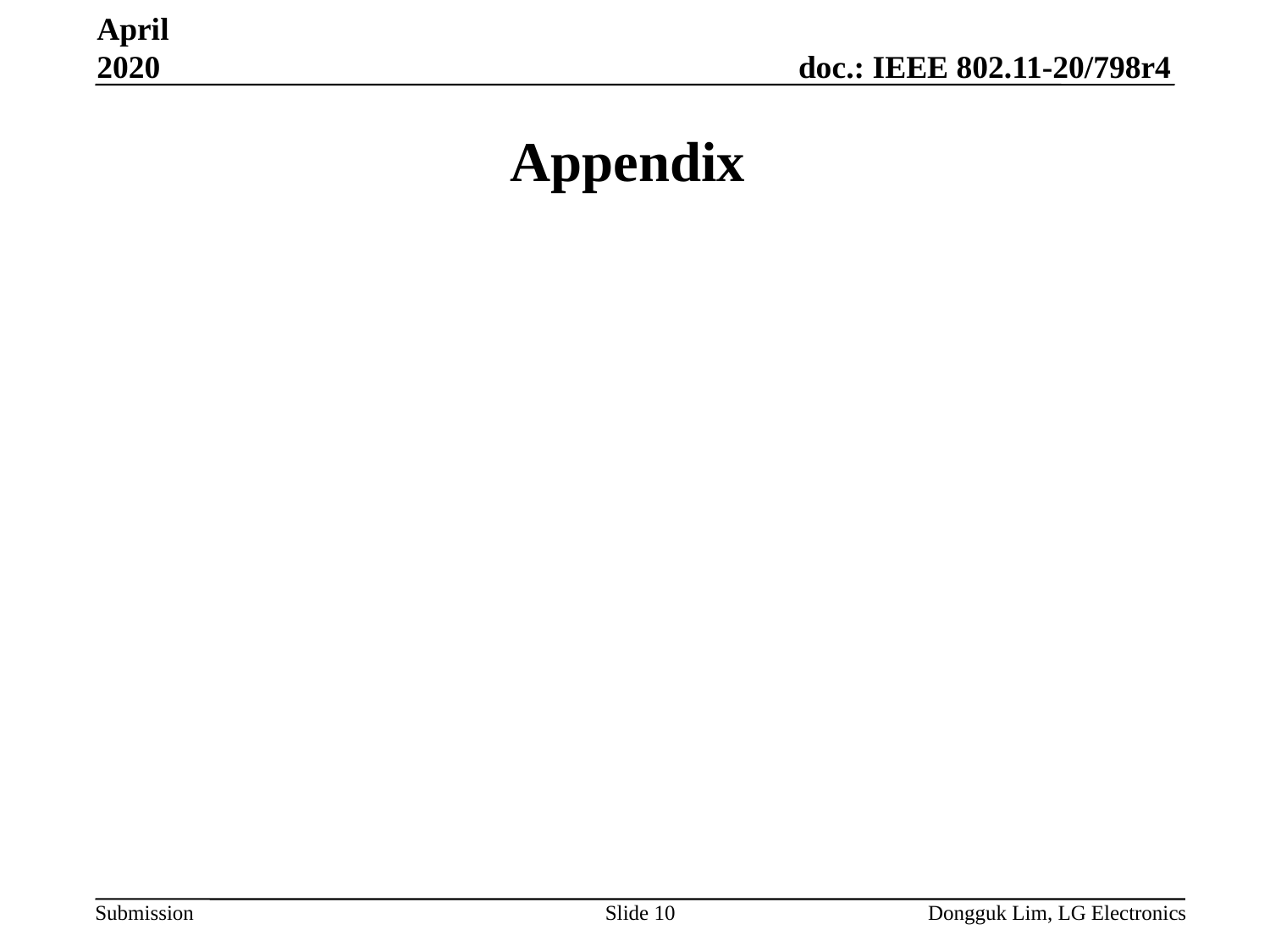

April 2020
# Appendix

Slide 10
Dongguk Lim, LG Electronics